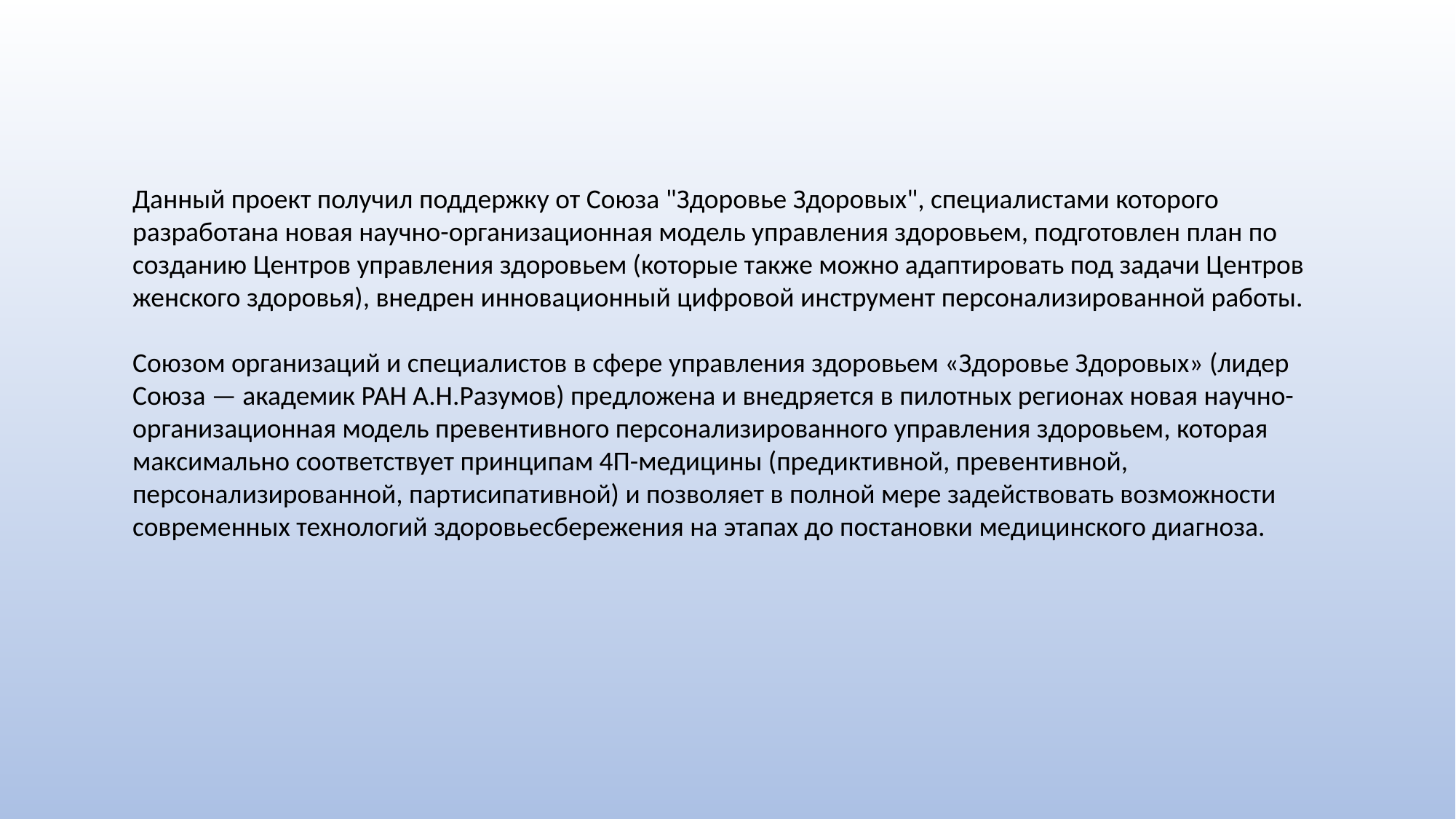

Данный проект получил поддержку от Союза "Здоровье Здоровых", специалистами которого разработана новая научно-организационная модель управления здоровьем, подготовлен план по созданию Центров управления здоровьем (которые также можно адаптировать под задачи Центров женского здоровья), внедрен инновационный цифровой инструмент персонализированной работы.

Союзом организаций и специалистов в сфере управления здоровьем «Здоровье Здоровых» (лидер Союза — академик РАН А.Н.Разумов) предложена и внедряется в пилотных регионах новая научно-организационная модель превентивного персонализированного управления здоровьем, которая максимально соответствует принципам 4П-медицины (предиктивной, превентивной, персонализированной, партисипативной) и позволяет в полной мере задействовать возможности современных технологий здоровьесбережения на этапах до постановки медицинского диагноза.